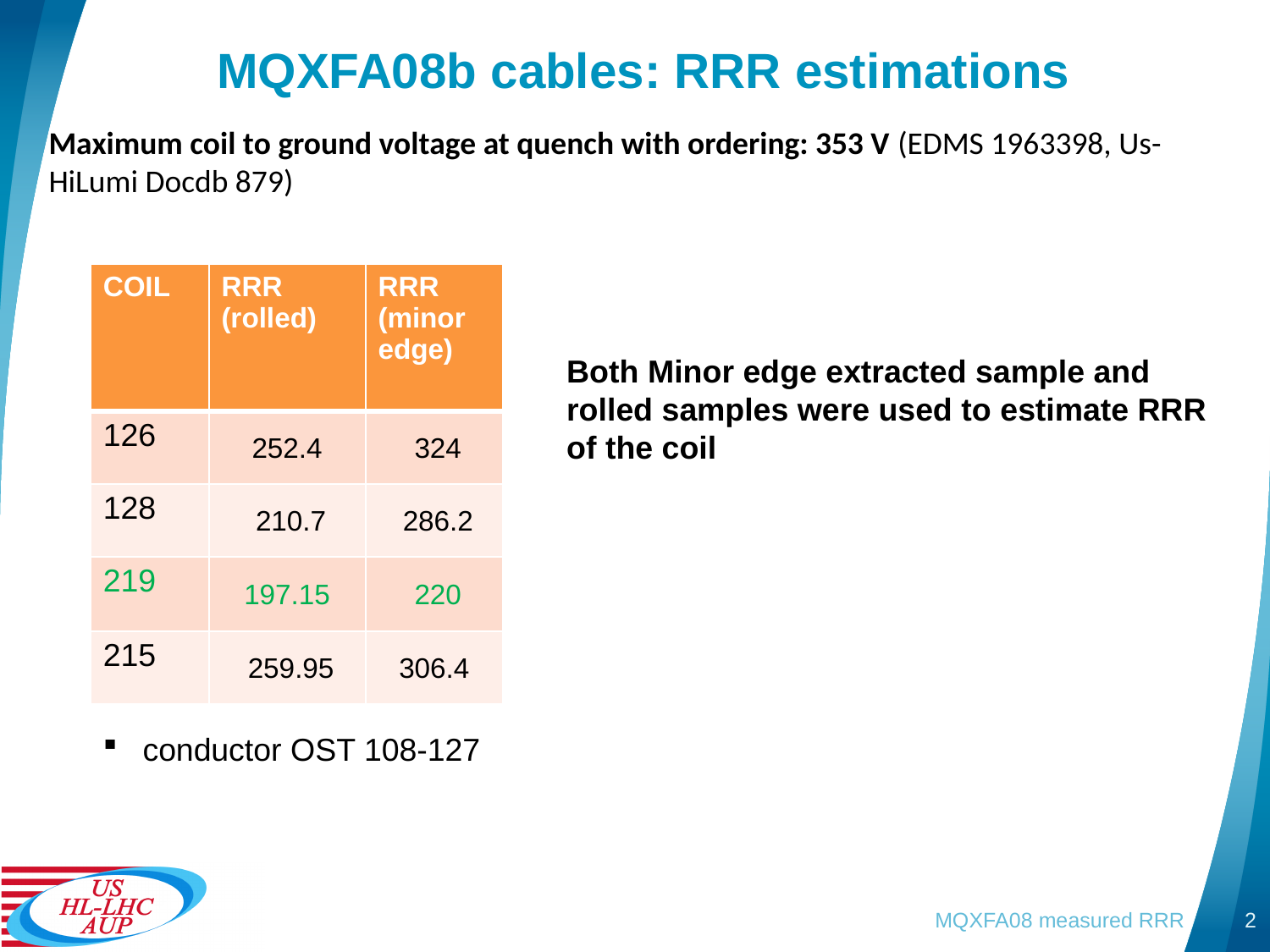

# MQXFA08b cables: RRR estimations
Maximum coil to ground voltage at quench with ordering: 353 V (EDMS 1963398, Us-HiLumi Docdb 879)
| COIL | RRR (rolled) | RRR (minor edge) |
| --- | --- | --- |
| 126 | 252.4 | 324 |
| 128 | 210.7 | 286.2 |
| 219 | 197.15 | 220 |
| 215 | 259.95 | 306.4 |
Both Minor edge extracted sample and rolled samples were used to estimate RRR of the coil
conductor OST 108-127
MQXFA08 measured RRR
2